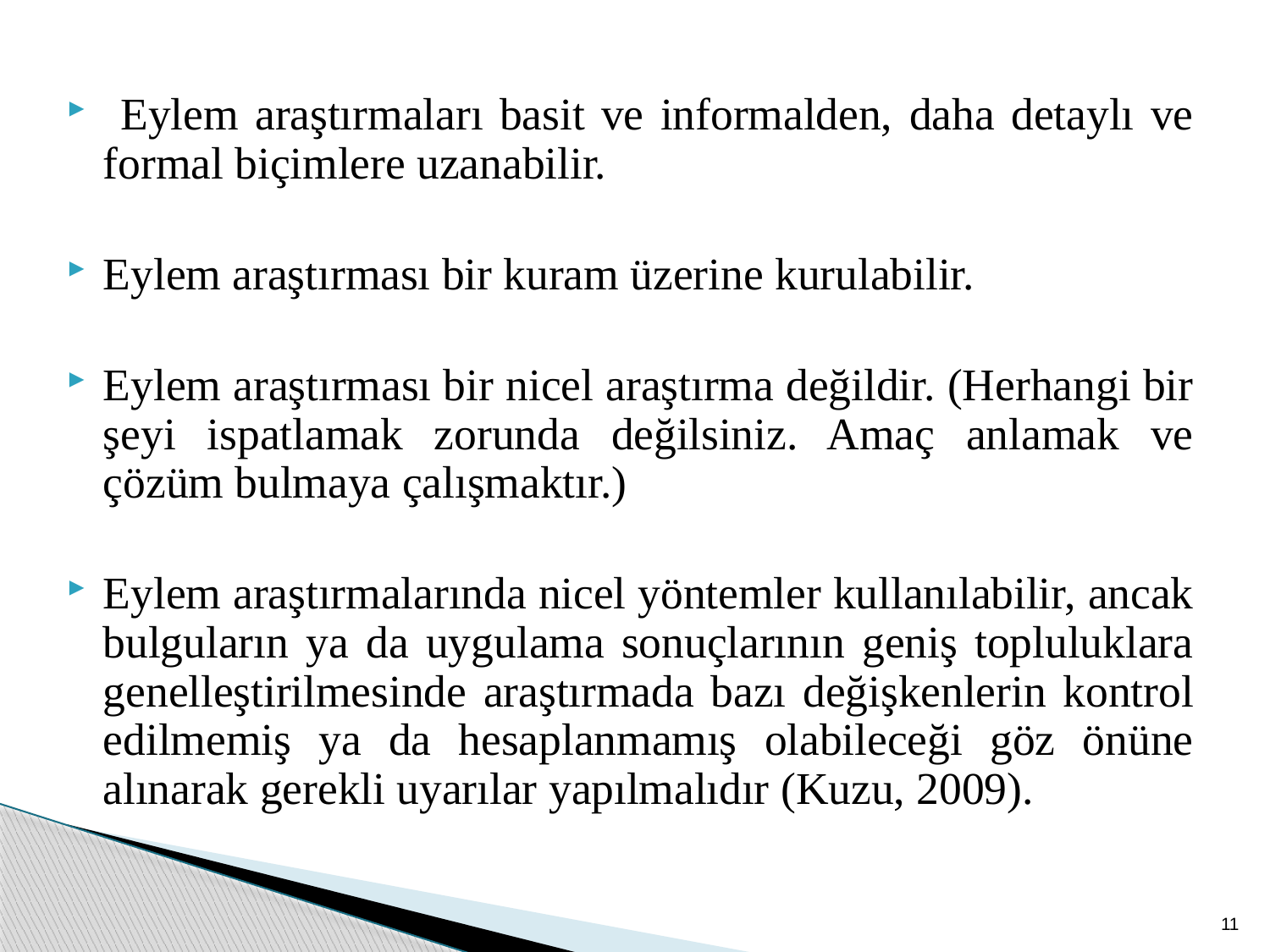

Eylem araştırmaları basit ve informalden, daha detaylı ve formal biçimlere uzanabilir.

Eylem araştırması bir kuram üzerine kurulabilir.

Eylem araştırması bir nicel araştırma değildir. (Herhangi bir şeyi ispatlamak zorunda değilsiniz. Amaç anlamak ve çözüm bulmaya çalışmaktır.)

Eylem araştırmalarında nicel yöntemler kullanılabilir, ancak bulguların ya da uygulama sonuçlarının geniş topluluklara genelleştirilmesinde araştırmada bazı değişkenlerin kontrol edilmemiş ya da hesaplanmamış olabileceği göz önüne alınarak gerekli uyarılar yapılmalıdır (Kuzu, 2009).

11